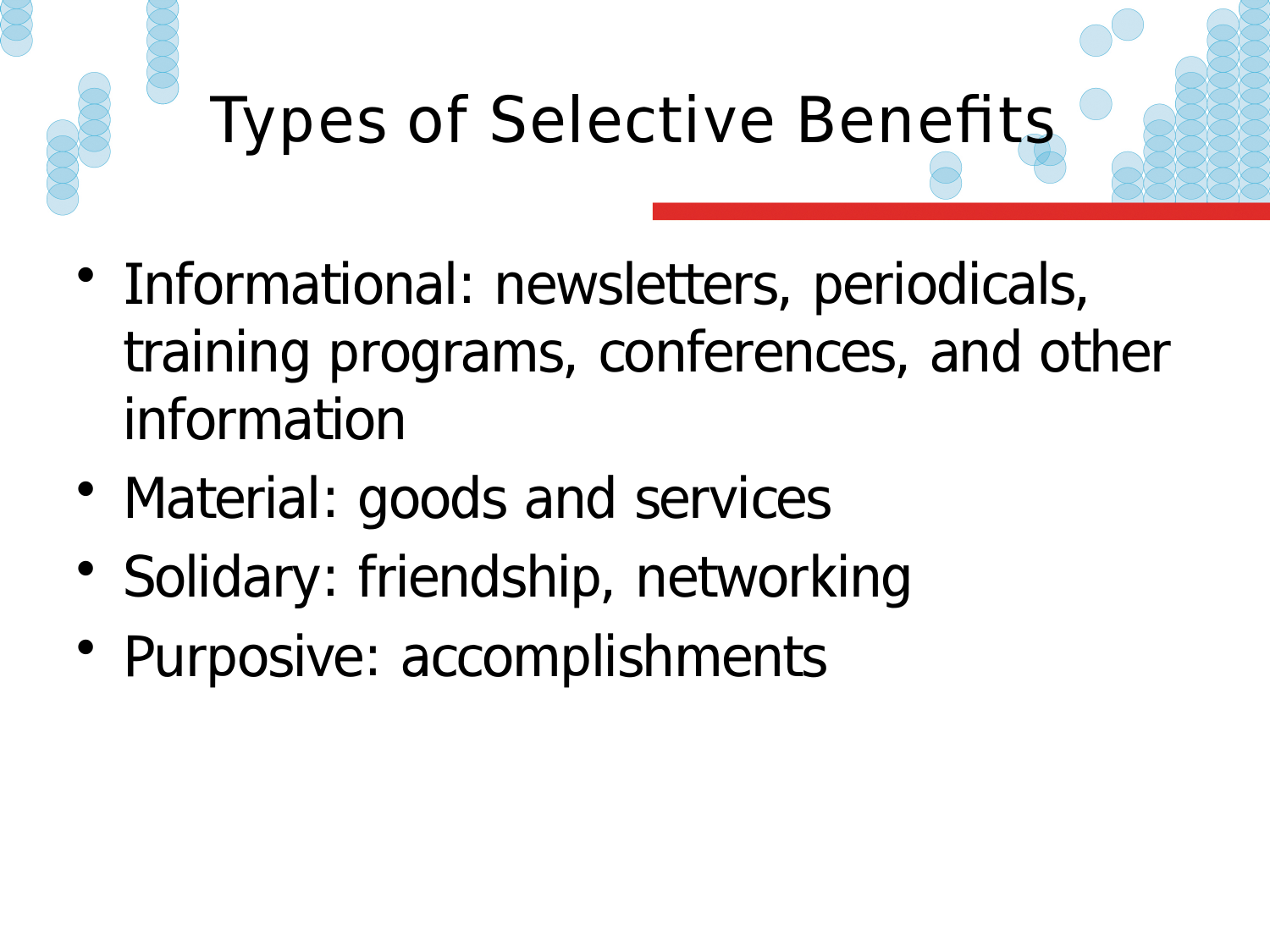

# Types of Selective Benefits
Informational: newsletters, periodicals, training programs, conferences, and other information
Material: goods and services
Solidary: friendship, networking
Purposive: accomplishments